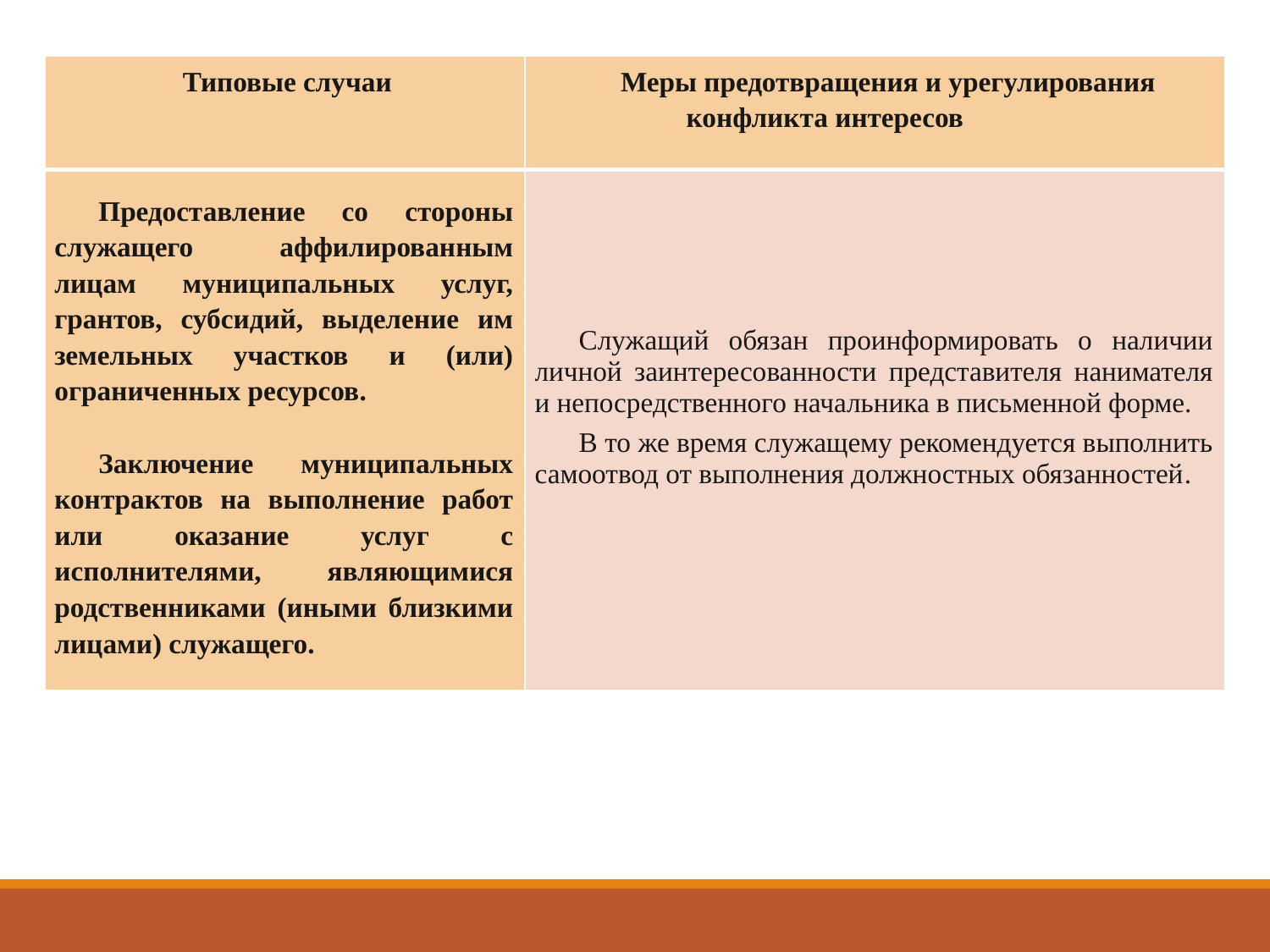

| Типовые случаи | Меры предотвращения и урегулирования конфликта интересов |
| --- | --- |
| Предоставление со стороны служащего аффилированным лицам муниципальных услуг, грантов, субсидий, выделение им земельных участков и (или) ограниченных ресурсов. Заключение муниципальных контрактов на выполнение работ или оказание услуг с исполнителями, являющимися родственниками (иными близкими лицами) служащего. | Служащий обязан проинформировать о наличии личной заинтересованности представителя нанимателя и непосредственного начальника в письменной форме. В то же время служащему рекомендуется выполнить самоотвод от выполнения должностных обязанностей. |